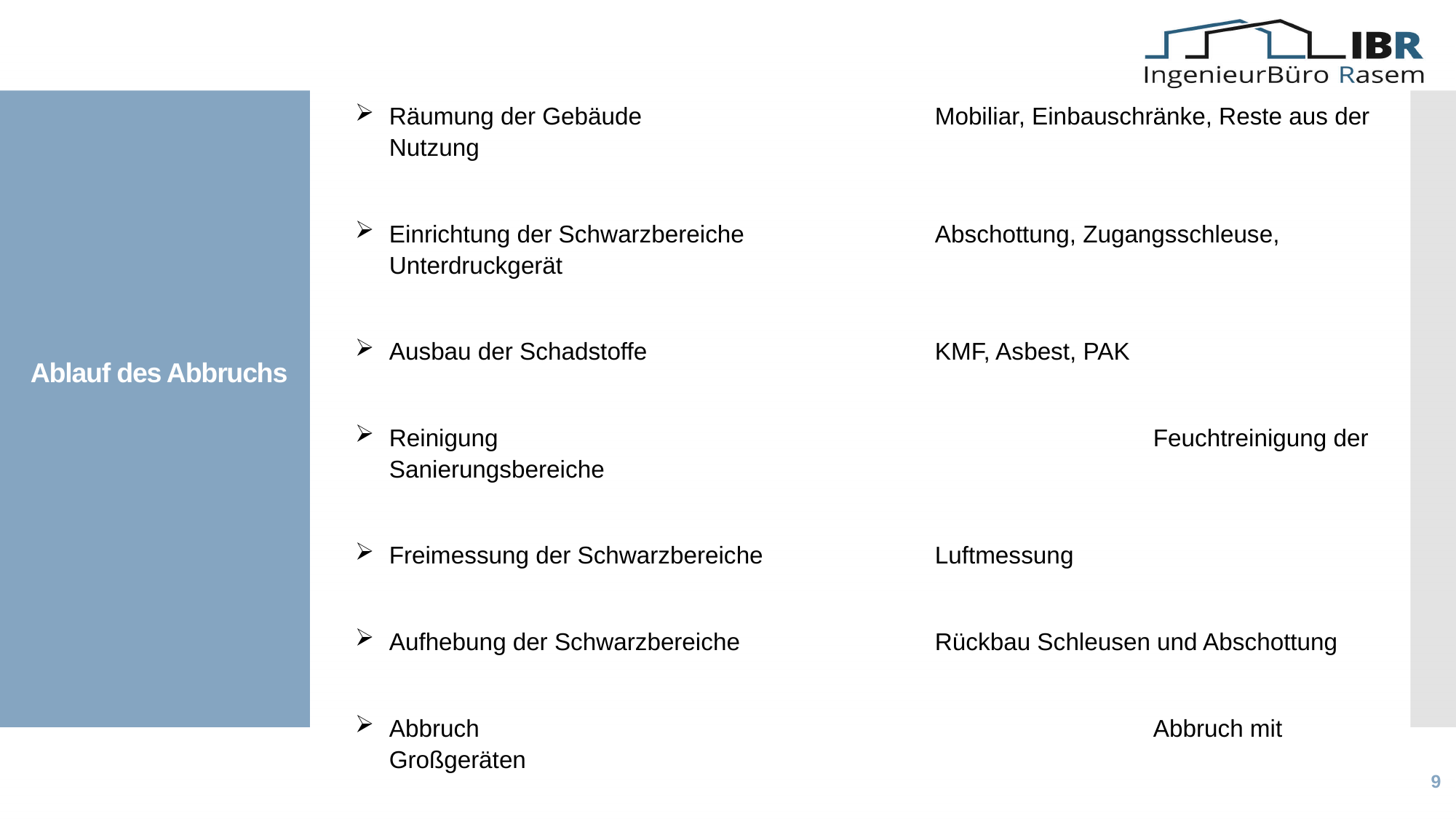

Räumung der Gebäude				Mobiliar, Einbauschränke, Reste aus der Nutzung

Einrichtung der Schwarzbereiche		Abschottung, Zugangsschleuse, Unterdruckgerät

Ausbau der Schadstoffe				KMF, Asbest, PAK

Reinigung						Feuchtreinigung der Sanierungsbereiche

Freimessung der Schwarzbereiche		Luftmessung

Aufhebung der Schwarzbereiche		Rückbau Schleusen und Abschottung

Abbruch						Abbruch mit Großgeräten

Bodenauffüllung
Ablauf des Abbruchs
9